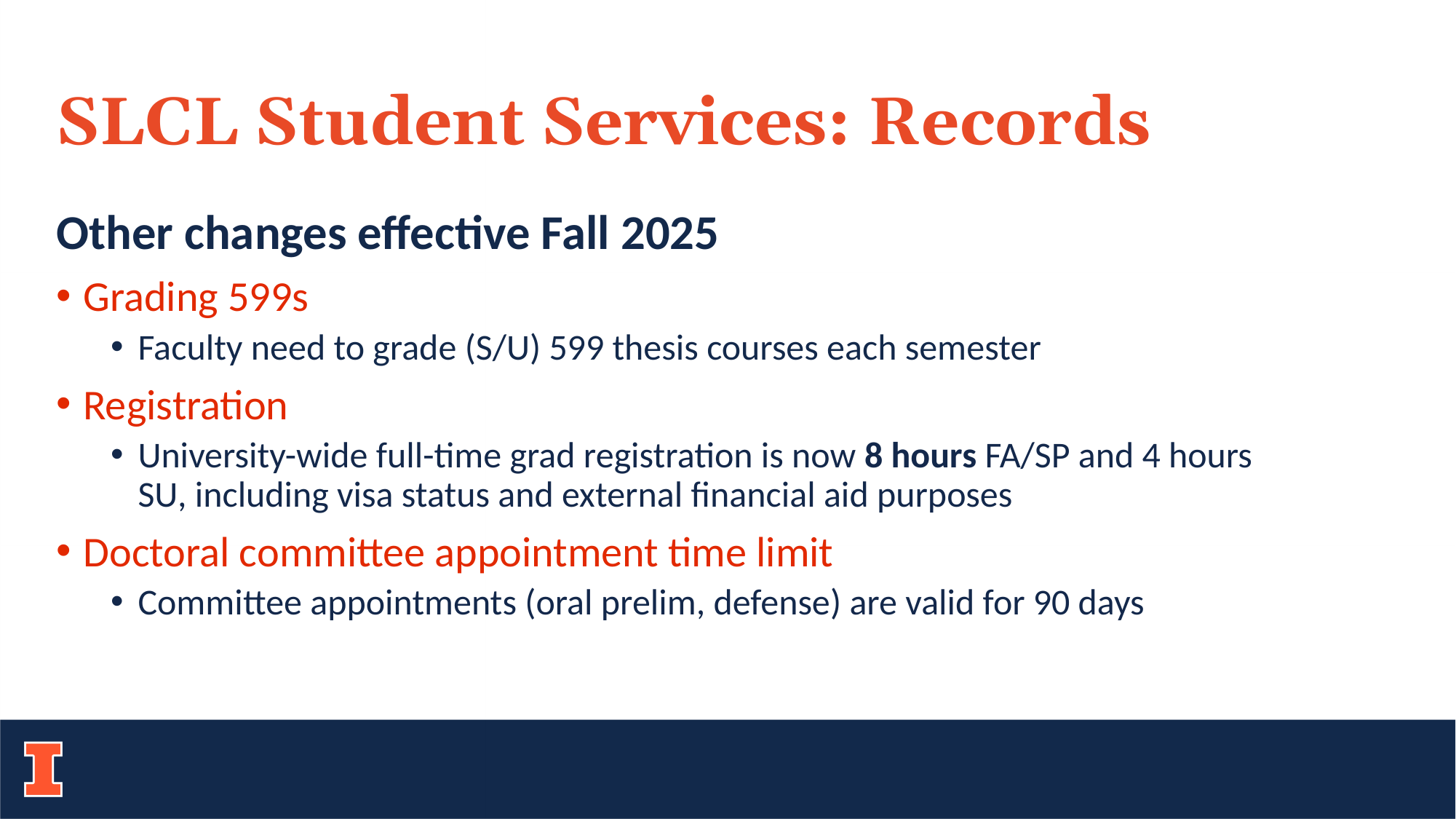

# SLCL Student Services: Records
Other changes effective Fall 2025
Grading 599s
Faculty need to grade (S/U) 599 thesis courses each semester
Registration
University-wide full-time grad registration is now 8 hours FA/SP and 4 hours SU, including visa status and external financial aid purposes
Doctoral committee appointment time limit
Committee appointments (oral prelim, defense) are valid for 90 days